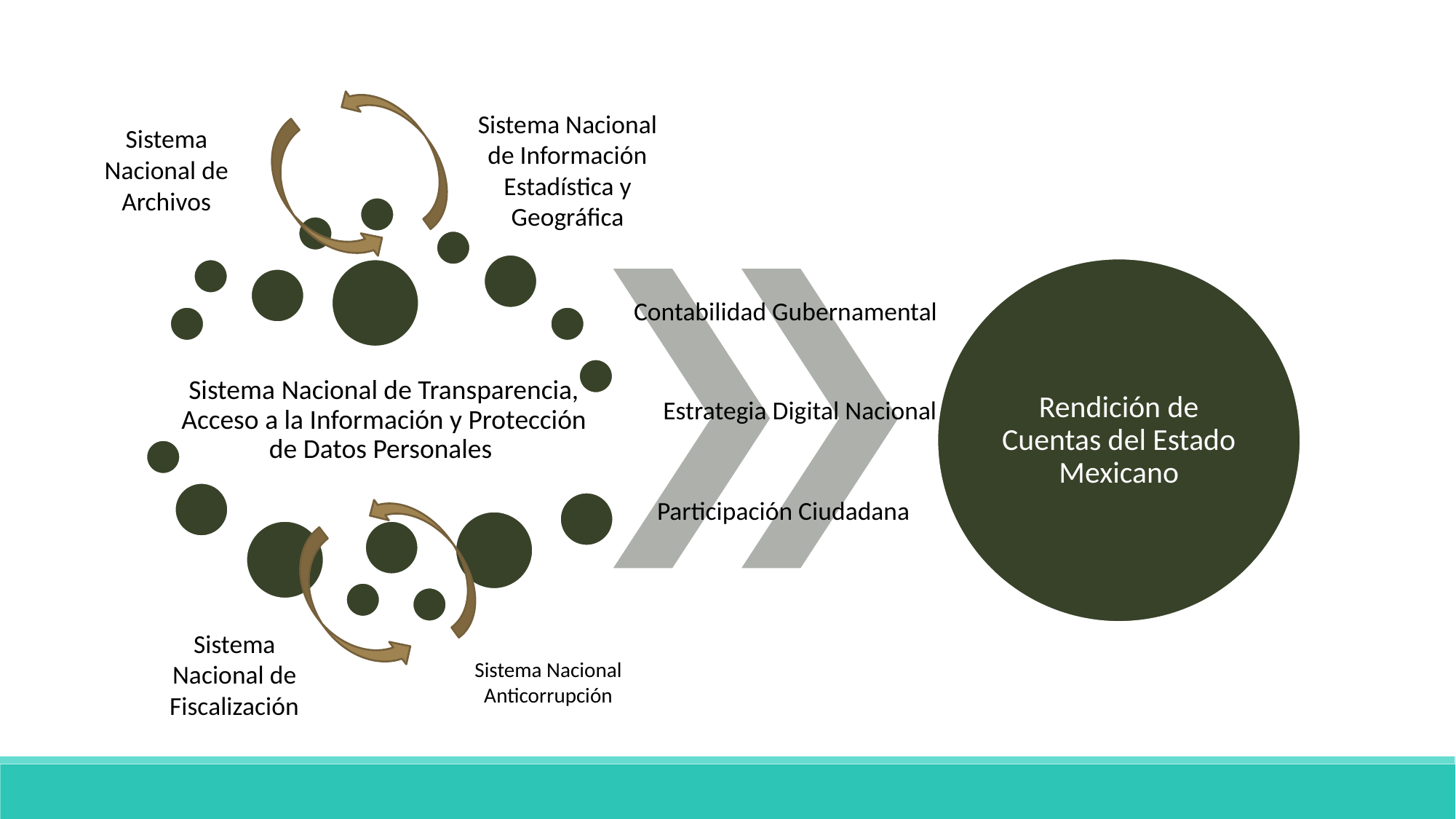

Sistema Nacional de Transparencia, Acceso a la Información y Protección de Datos Personales
Rendición de Cuentas del Estado Mexicano
Sistema Nacional de Información Estadística y Geográfica
Sistema Nacional de Archivos

Contabilidad Gubernamental
Estrategia Digital Nacional

Participación Ciudadana

Sistema Nacional de Fiscalización
Sistema Nacional Anticorrupción